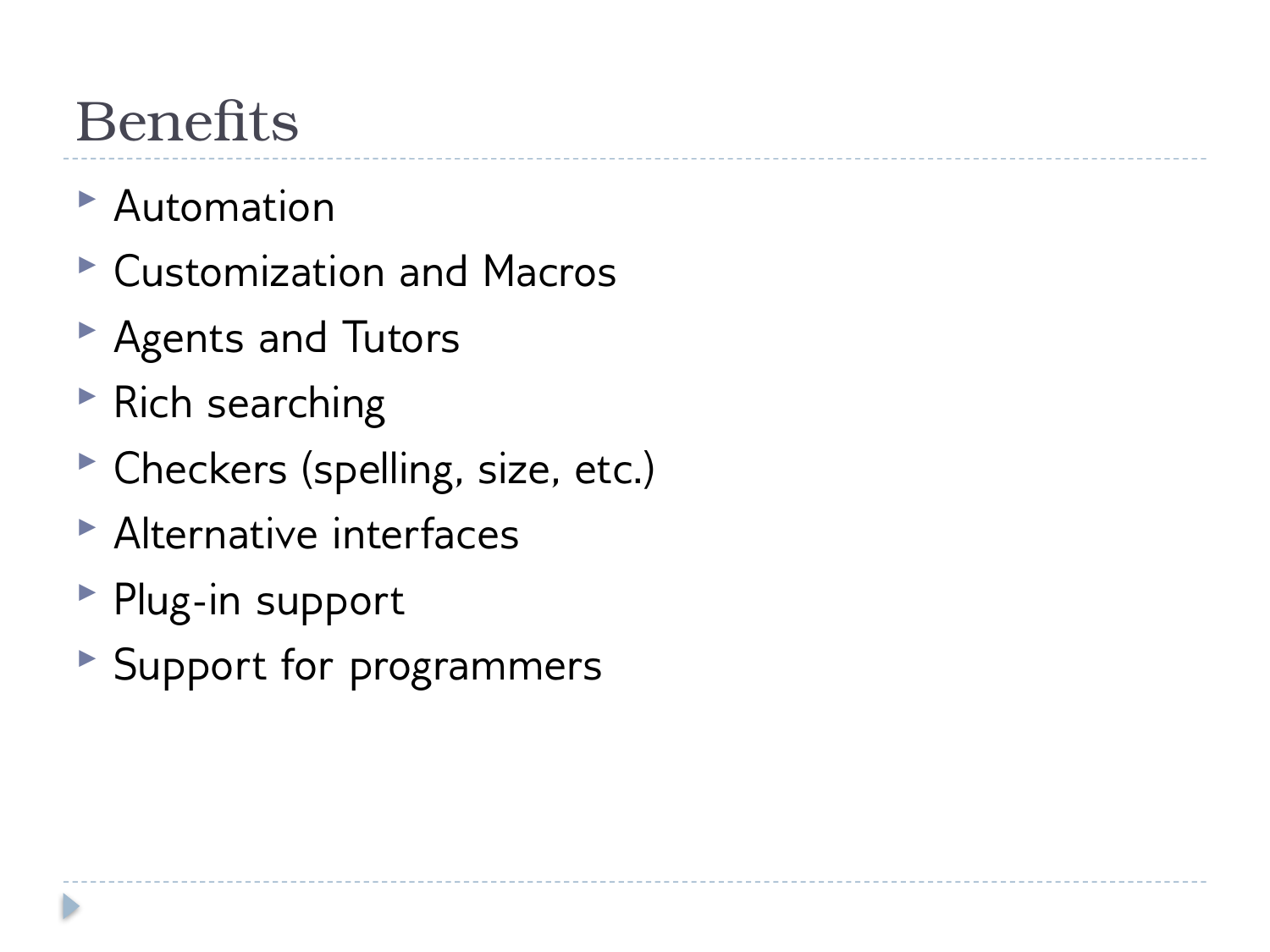

# Benefits
Automation
Customization and Macros
Agents and Tutors
Rich searching
Checkers (spelling, size, etc.)
Alternative interfaces
Plug-in support
Support for programmers